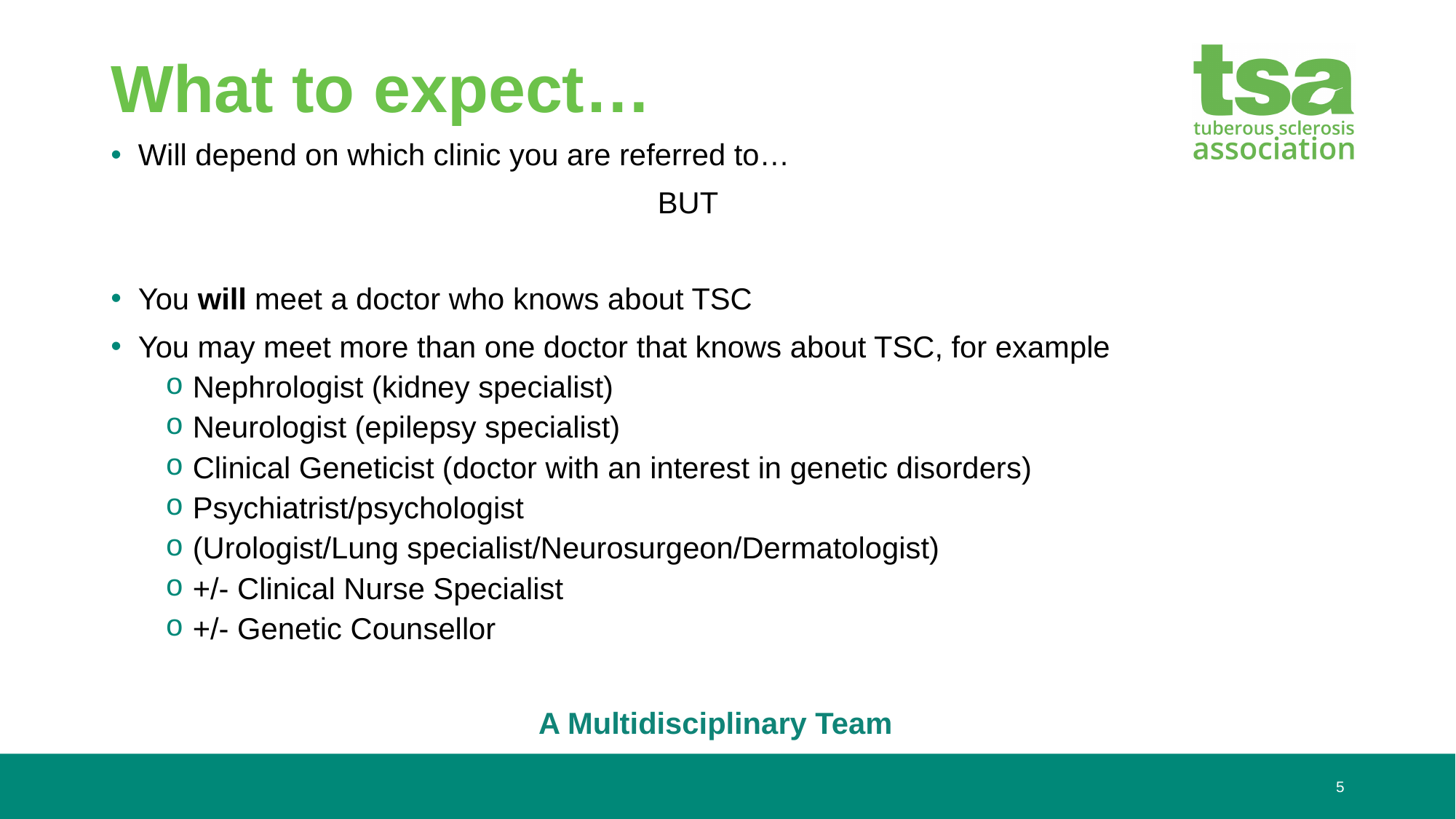

# What to expect…
Will depend on which clinic you are referred to…
BUT

You will meet a doctor who knows about TSC
You may meet more than one doctor that knows about TSC, for example
Nephrologist (kidney specialist)
Neurologist (epilepsy specialist)
Clinical Geneticist (doctor with an interest in genetic disorders)
Psychiatrist/psychologist
(Urologist/Lung specialist/Neurosurgeon/Dermatologist)
+/- Clinical Nurse Specialist
+/- Genetic Counsellor

A Multidisciplinary Team